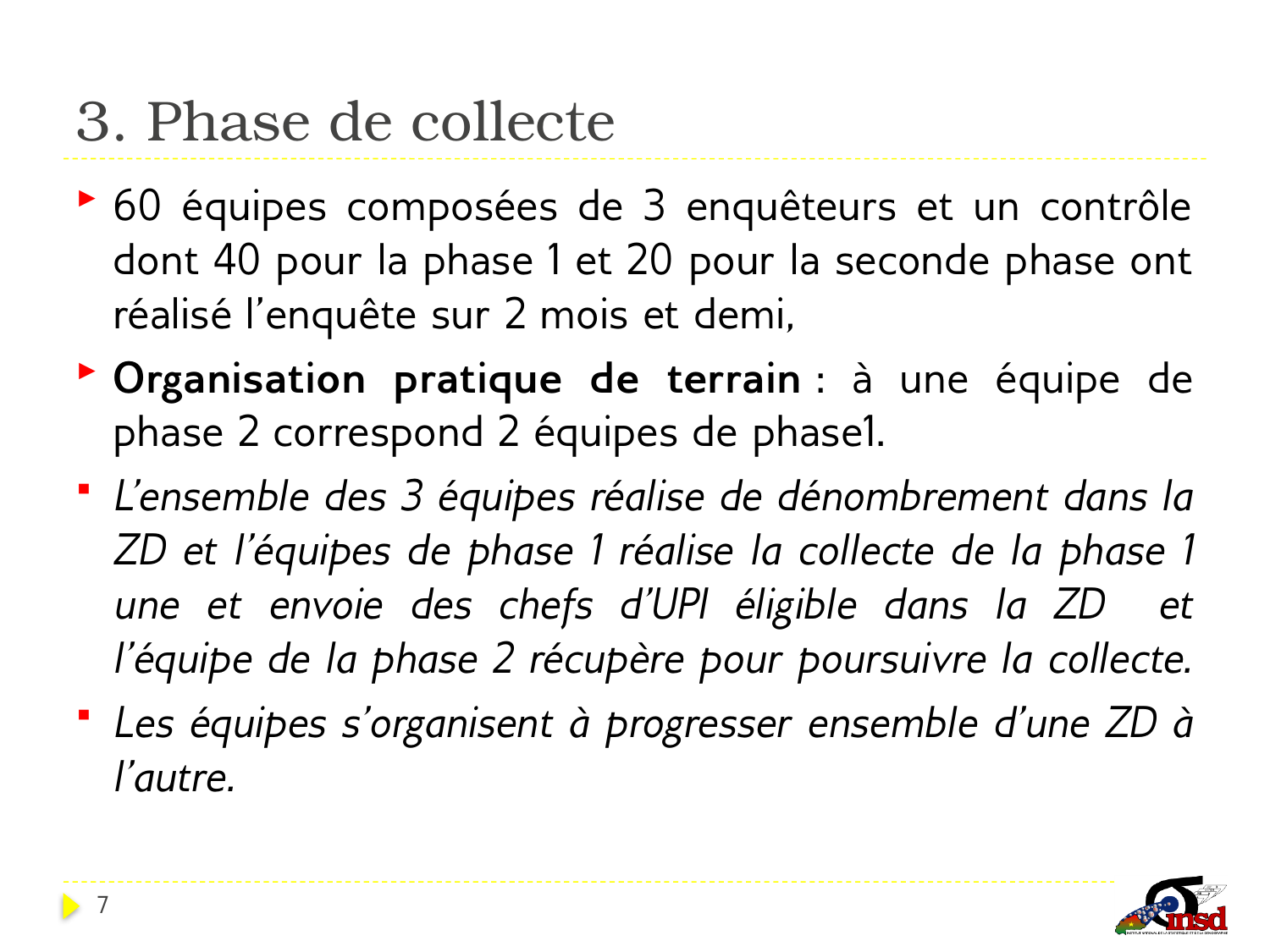

# 3. Phase de collecte
60 équipes composées de 3 enquêteurs et un contrôle dont 40 pour la phase 1 et 20 pour la seconde phase ont réalisé l’enquête sur 2 mois et demi,
Organisation pratique de terrain : à une équipe de phase 2 correspond 2 équipes de phase1.
L’ensemble des 3 équipes réalise de dénombrement dans la ZD et l’équipes de phase 1 réalise la collecte de la phase 1 une et envoie des chefs d’UPI éligible dans la ZD  et l’équipe de la phase 2 récupère pour poursuivre la collecte.
Les équipes s’organisent à progresser ensemble d’une ZD à l’autre.

7